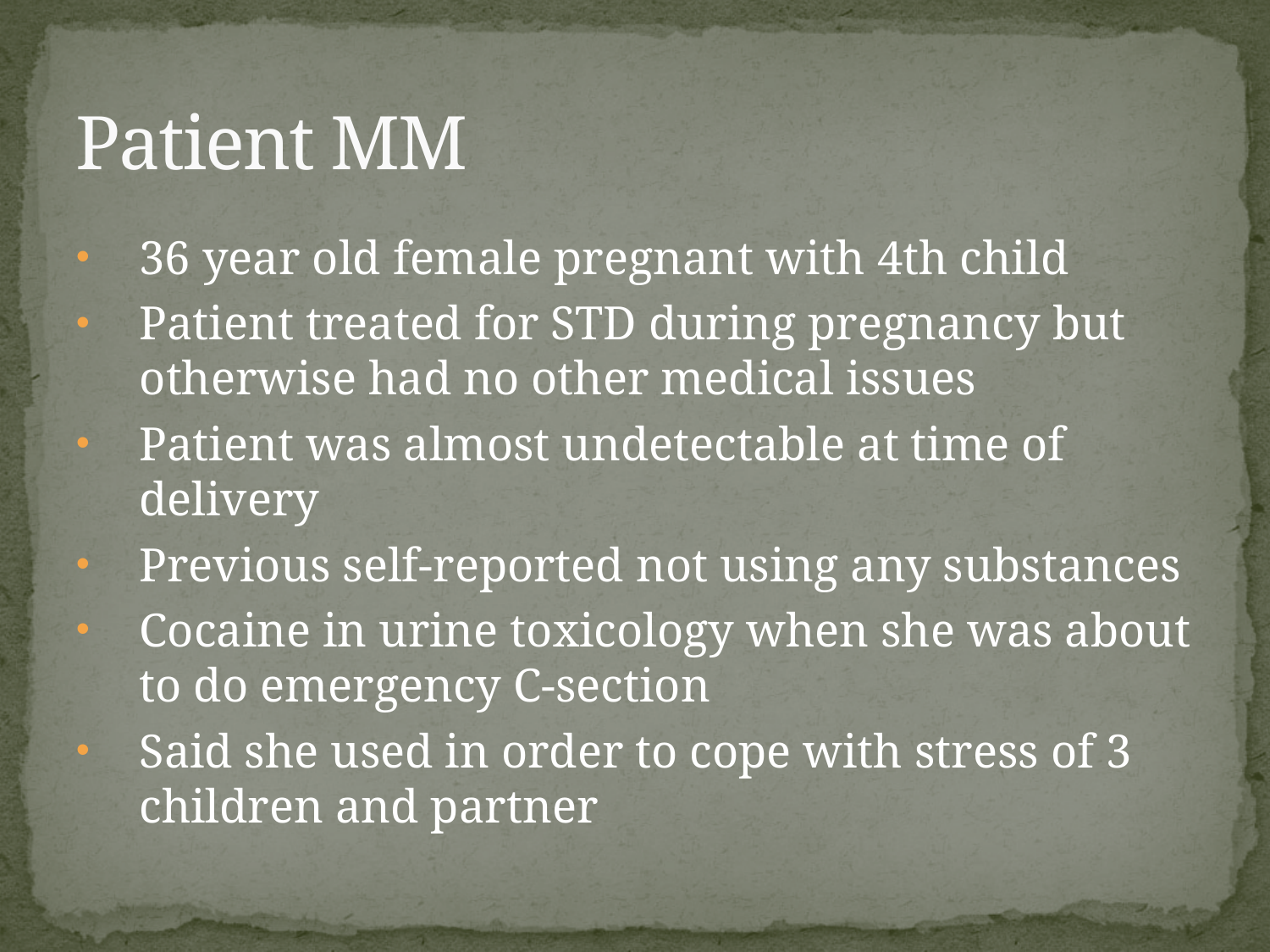

# Patient MM
36 year old female pregnant with 4th child
Patient treated for STD during pregnancy but otherwise had no other medical issues
Patient was almost undetectable at time of delivery
Previous self-reported not using any substances
Cocaine in urine toxicology when she was about to do emergency C-section
Said she used in order to cope with stress of 3 children and partner